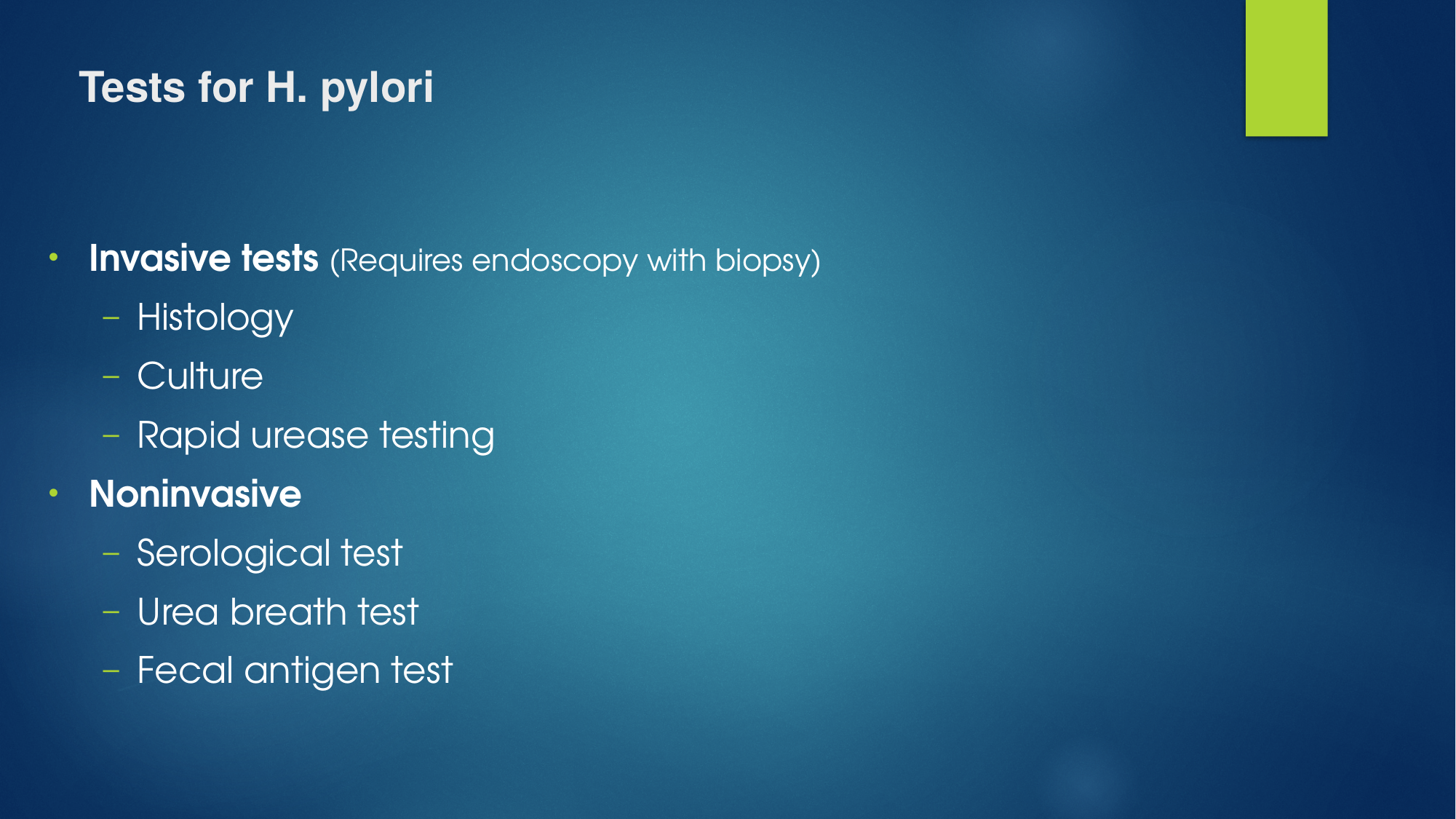

# Tests for H. pylori

Invasive tests (Requires endoscopy with biopsy)
Histology
Culture
Rapid urease testing
Noninvasive
Serological test
Urea breath test
Fecal antigen test